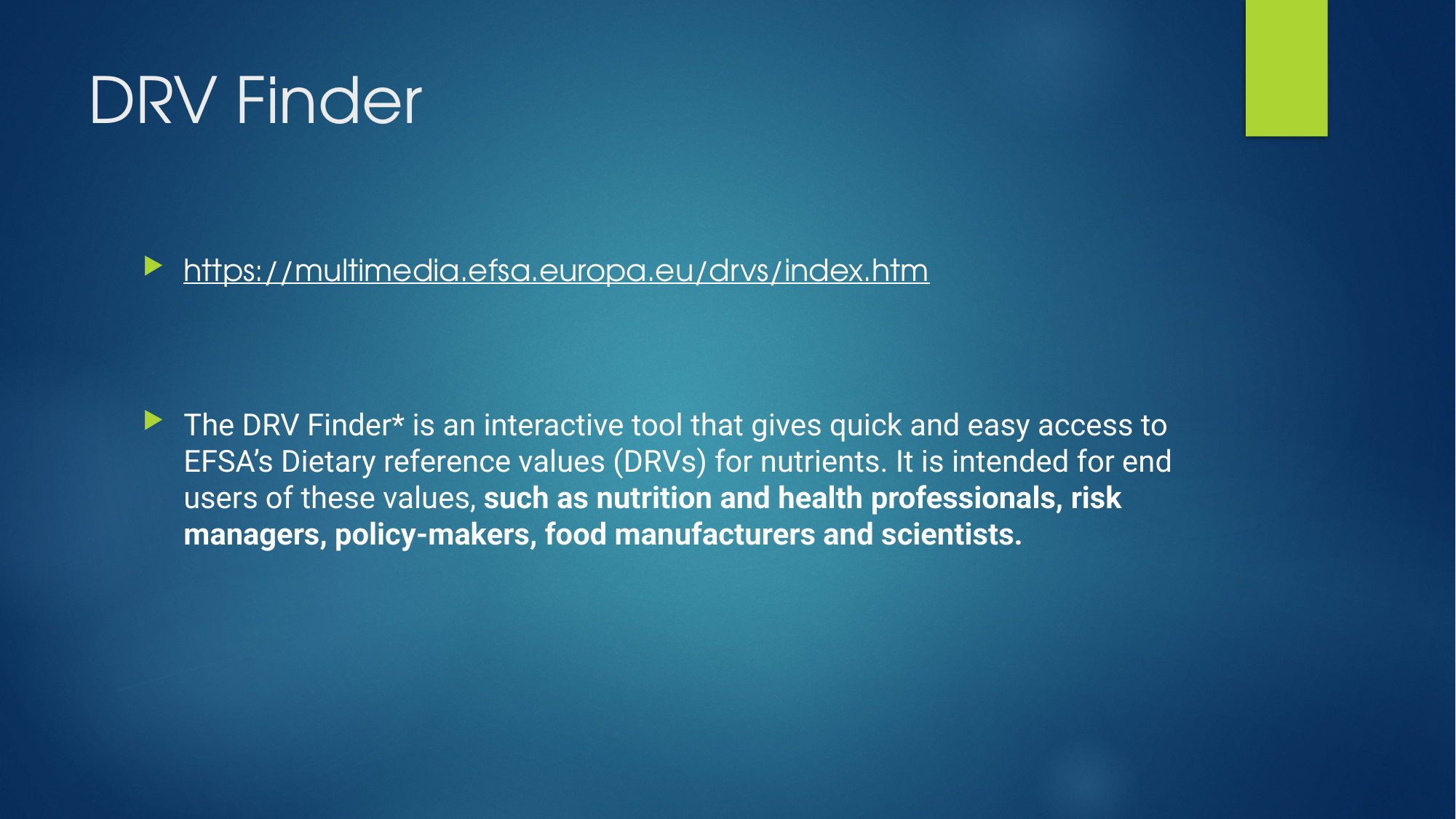

# DRV Finder
https://multimedia.efsa.europa.eu/drvs/index.htm

The DRV Finder* is an interactive tool that gives quick and easy access to EFSA’s Dietary reference values (DRVs) for nutrients. It is intended for end users of these values, such as nutrition and health professionals, risk managers, policy-makers, food manufacturers and scientists.